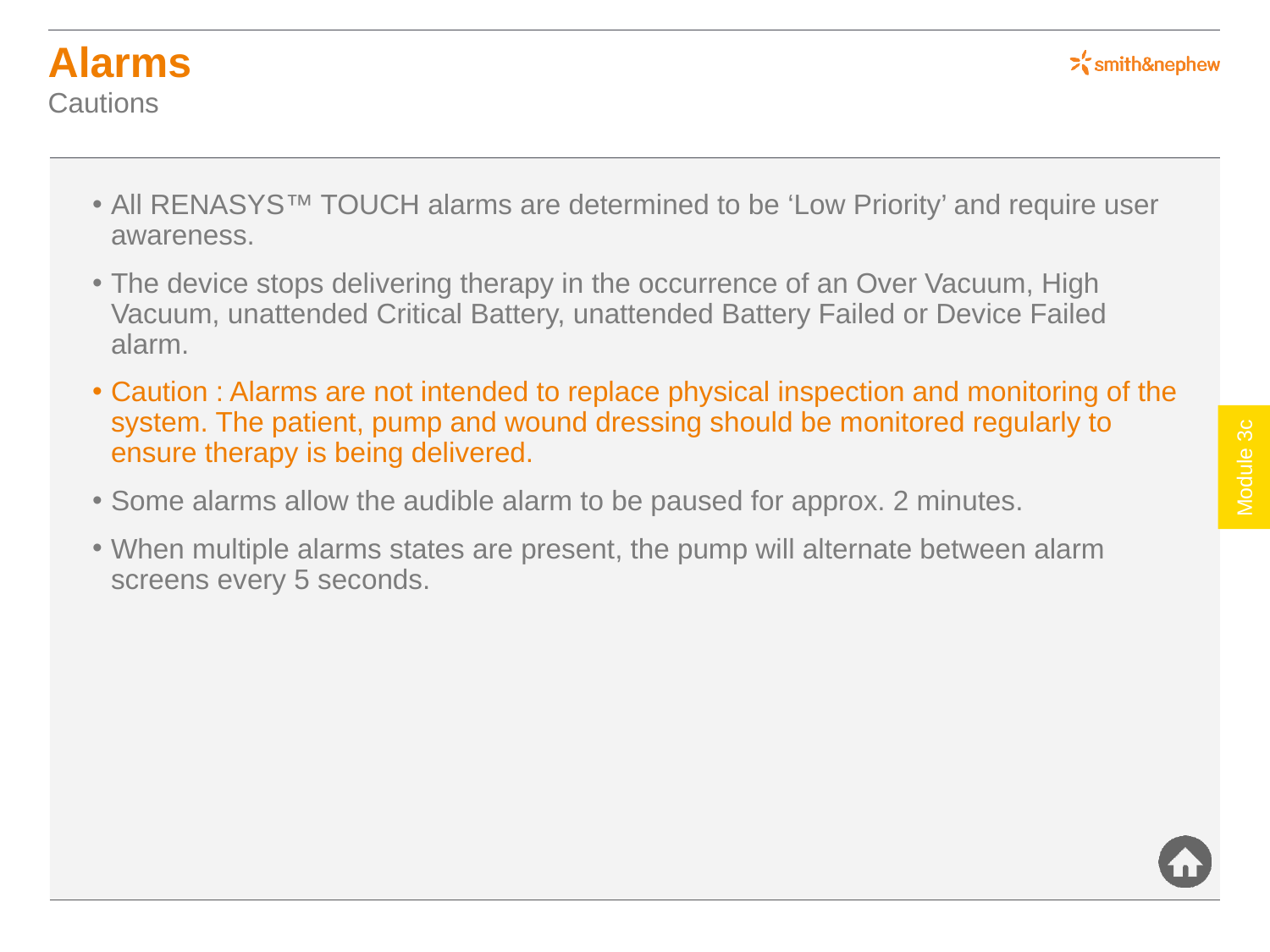

# Alarms
Cautions
All RENASYS™ TOUCH alarms are determined to be ‘Low Priority’ and require user awareness.
The device stops delivering therapy in the occurrence of an Over Vacuum, High Vacuum, unattended Critical Battery, unattended Battery Failed or Device Failed alarm.
Caution : Alarms are not intended to replace physical inspection and monitoring of the system. The patient, pump and wound dressing should be monitored regularly to ensure therapy is being delivered.
Some alarms allow the audible alarm to be paused for approx. 2 minutes.
When multiple alarms states are present, the pump will alternate between alarm screens every 5 seconds.

Module 3c